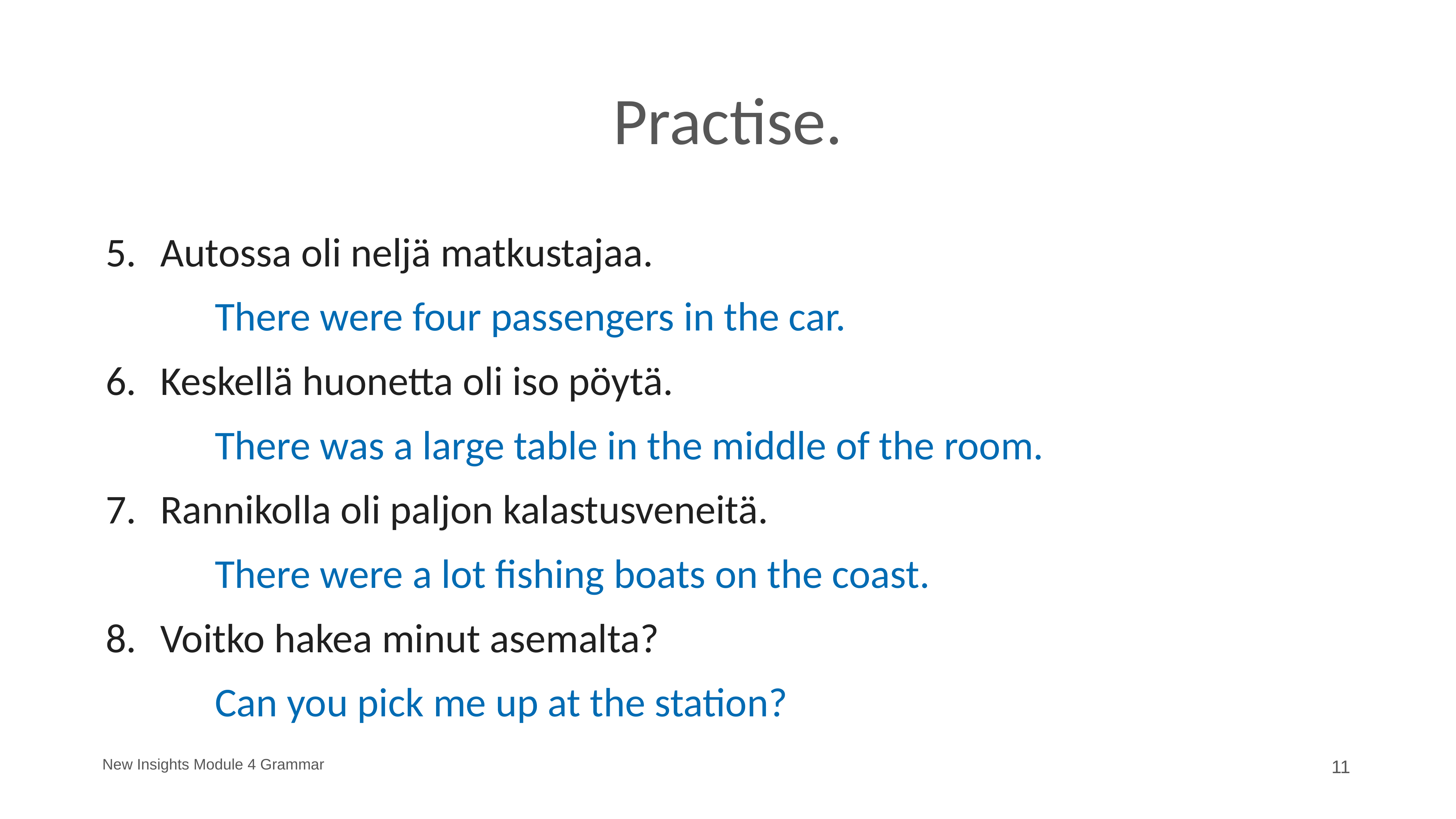

# Practise.
5.	Autossa oli neljä matkustajaa.
		There were four passengers in the car.
6.	Keskellä huonetta oli iso pöytä.
		There was a large table in the middle of the room.
7.	Rannikolla oli paljon kalastusveneitä.
		There were a lot fishing boats on the coast.
8.	Voitko hakea minut asemalta?
		Can you pick me up at the station?
New Insights Module 4 Grammar
11